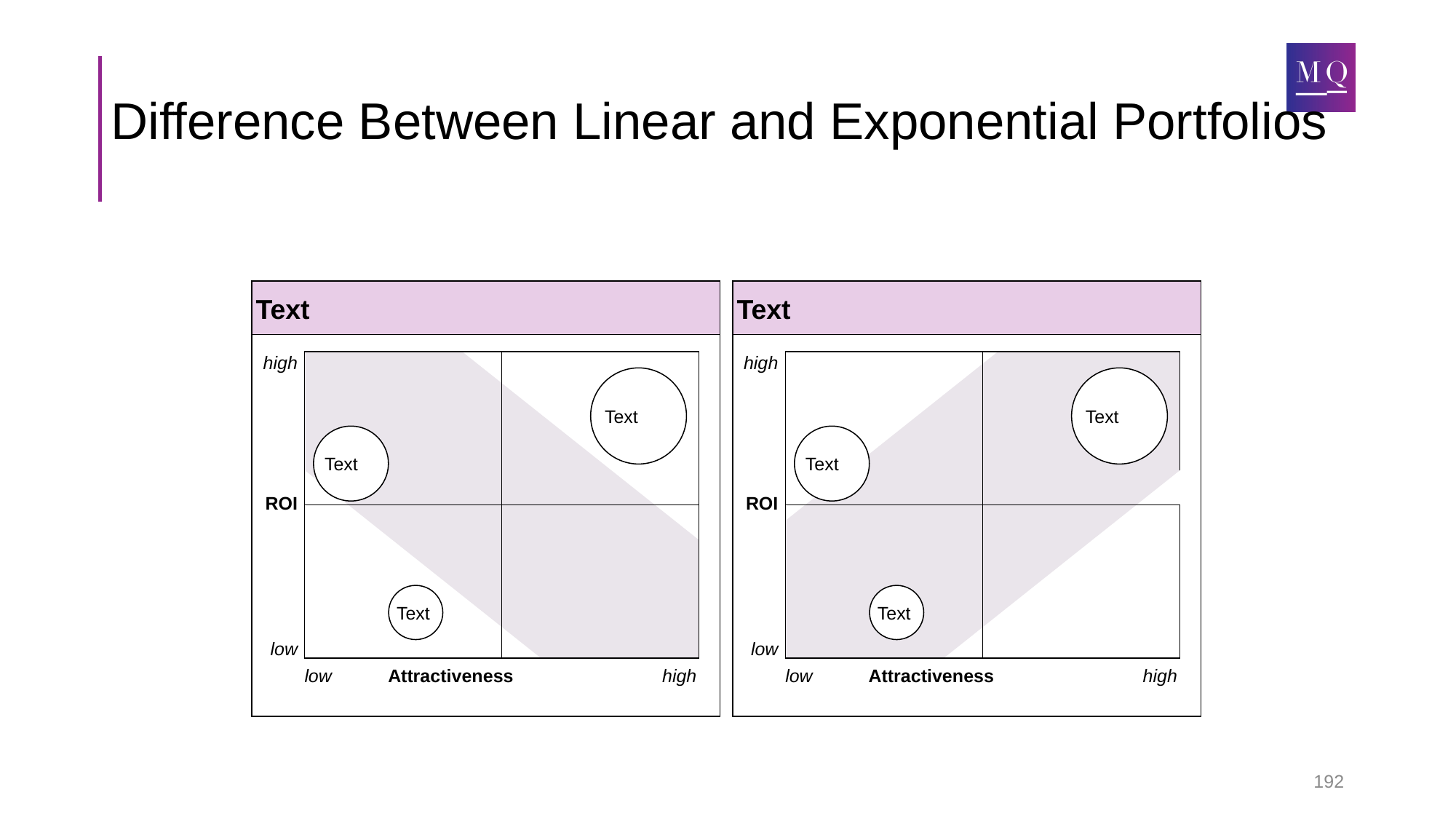

# Difference Between Linear and Exponential Portfolios
Text

high
ROI
low
low
Attractiveness
high

Text
Text

Text
Text

high
ROI
low
low
Attractiveness
high

Text
Text

Text
192